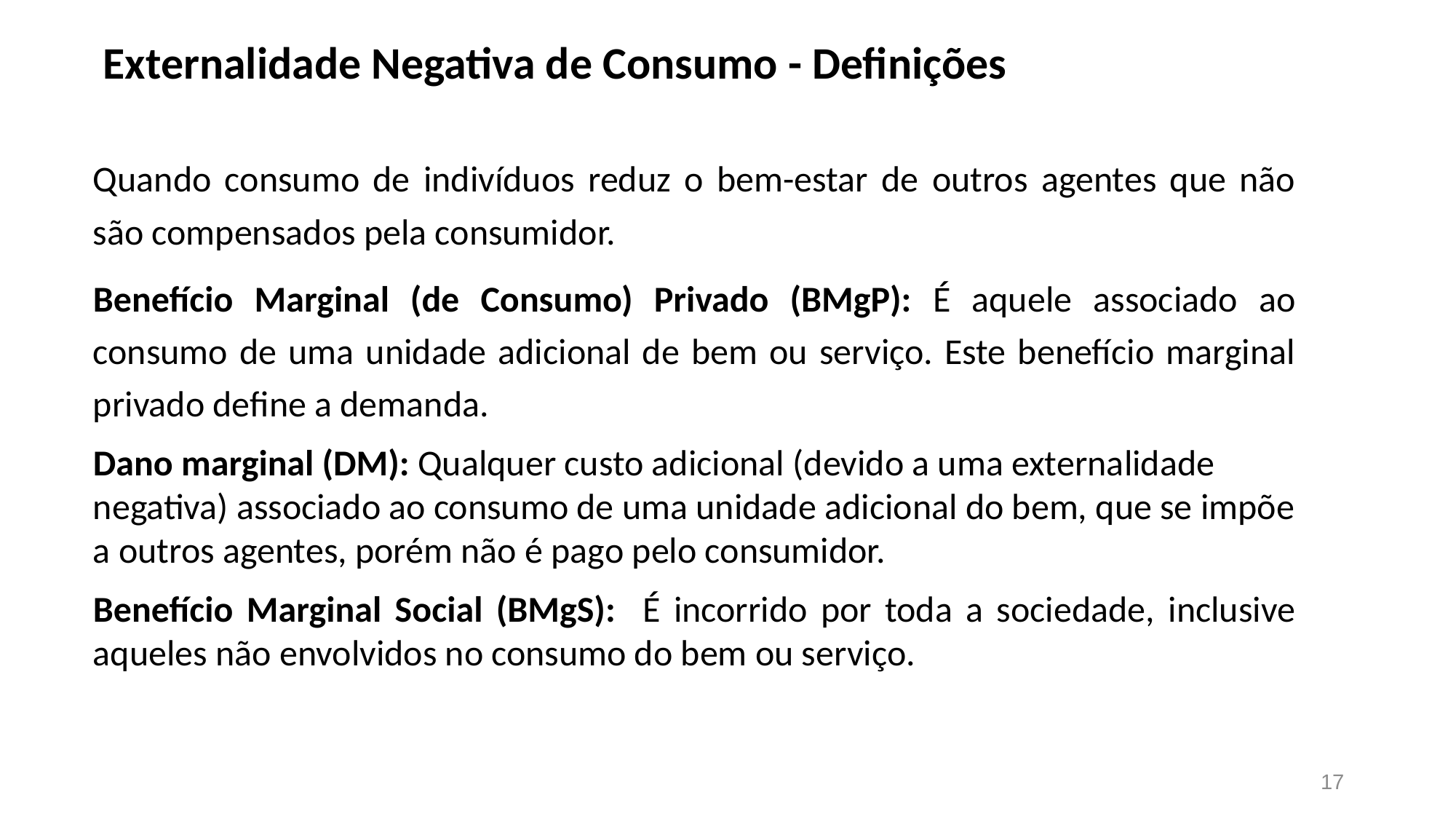

# Externalidade Negativa de Consumo - Definições
Quando consumo de indivíduos reduz o bem-estar de outros agentes que não são compensados pela consumidor.
Benefício Marginal (de Consumo) Privado (BMgP): É aquele associado ao consumo de uma unidade adicional de bem ou serviço. Este benefício marginal privado define a demanda.
Dano marginal (DM): Qualquer custo adicional (devido a uma externalidade negativa) associado ao consumo de uma unidade adicional do bem, que se impõe a outros agentes, porém não é pago pelo consumidor.
Benefício Marginal Social (BMgS):  É incorrido por toda a sociedade, inclusive aqueles não envolvidos no consumo do bem ou serviço.

17